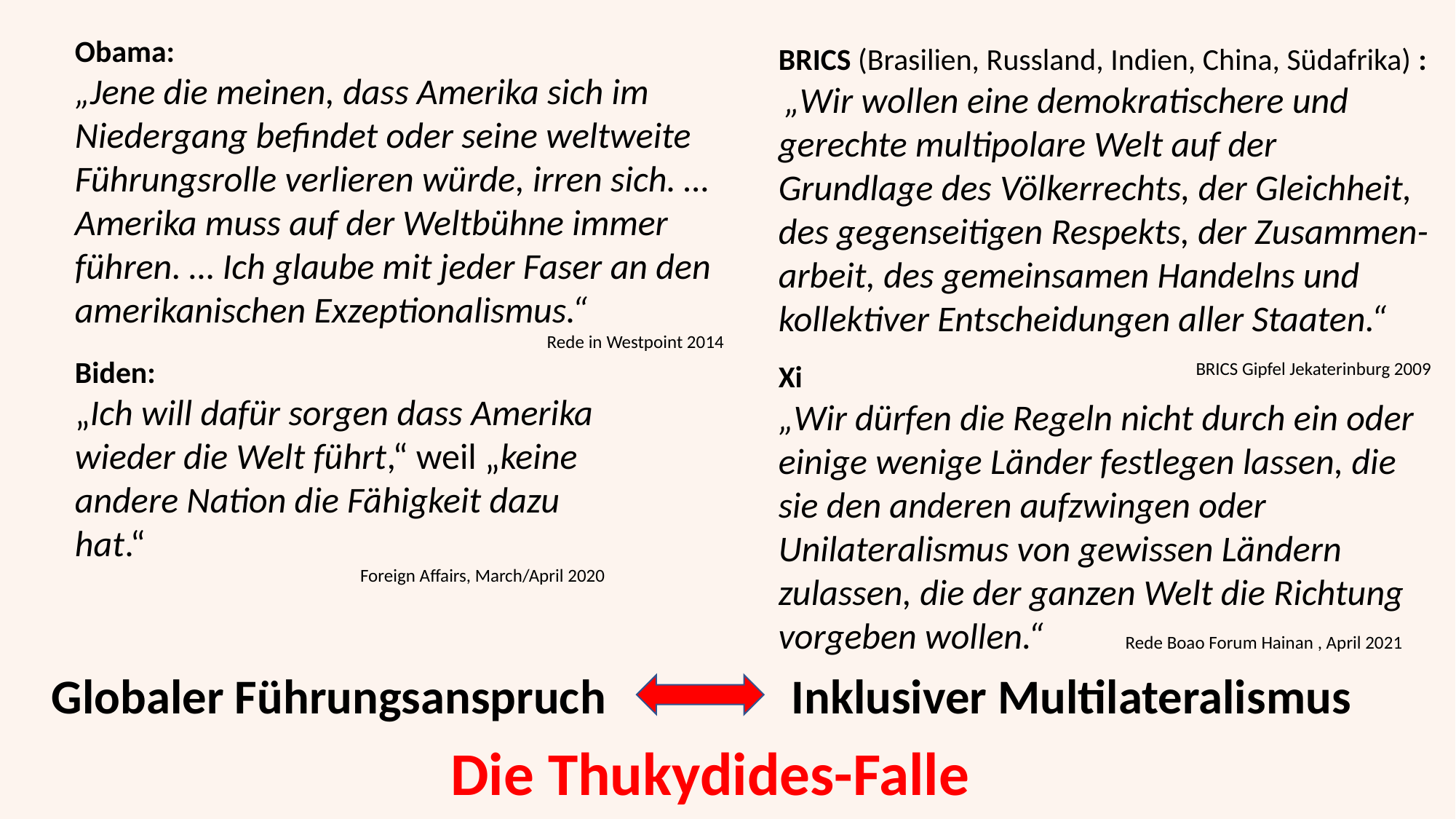

# Thukydides-Falle
Obama:
„Jene die meinen, dass Amerika sich im
Niedergang befindet oder seine weltweite
Führungsrolle verlieren würde, irren sich. …
Amerika muss auf der Weltbühne immer führen. … Ich glaube mit jeder Faser an den amerikanischen Exzeptionalismus.“
Rede in Westpoint 2014
BRICS (Brasilien, Russland, Indien, China, Südafrika) :
 „Wir wollen eine demokratischere und gerechte multipolare Welt auf der Grundlage des Völkerrechts, der Gleichheit, des gegenseitigen Respekts, der Zusammen- arbeit, des gemeinsamen Handelns und kollektiver Entscheidungen aller Staaten.“            			           BRICS Gipfel Jekaterinburg 2009

Biden:
„Ich will dafür sorgen dass Amerika wieder die Welt führt,“ weil „keine andere Nation die Fähigkeit dazu hat.“
                           	                Foreign Affairs, March/April 2020
Xi
„Wir dürfen die Regeln nicht durch ein oder einige wenige Länder festlegen lassen, die sie den anderen aufzwingen oder Unilateralismus von gewissen Ländern zulassen, die der ganzen Welt die Richtung vorgeben wollen.“          Rede Boao Forum Hainan , April 2021
Globaler Führungsanspruch                 Inklusiver Multilateralismus

Die Thukydides-Falle